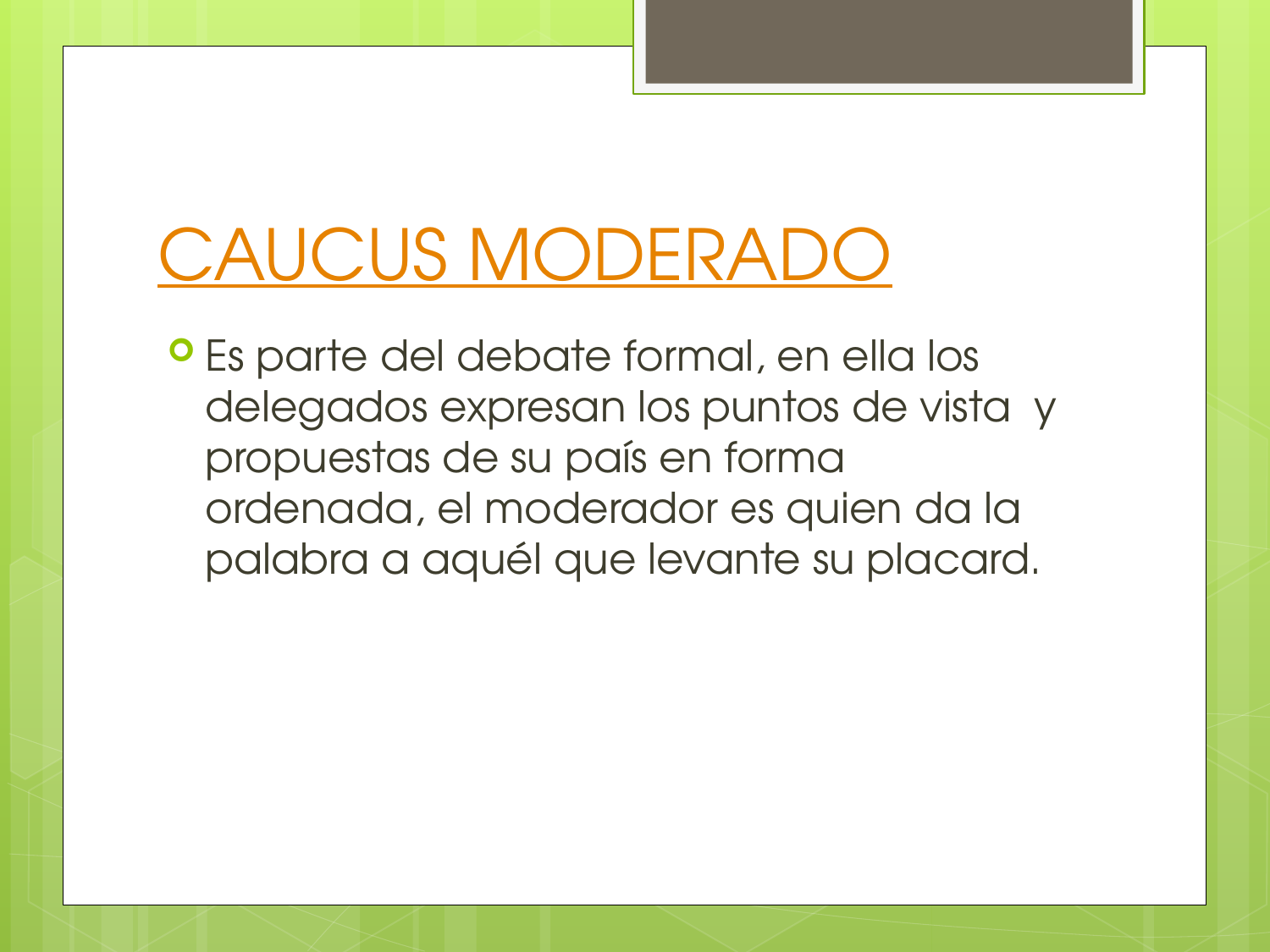

# CAUCUS MODERADO
Es parte del debate formal, en ella los delegados expresan los puntos de vista  y propuestas de su país en forma ordenada, el moderador es quien da la palabra a aquél que levante su placard.